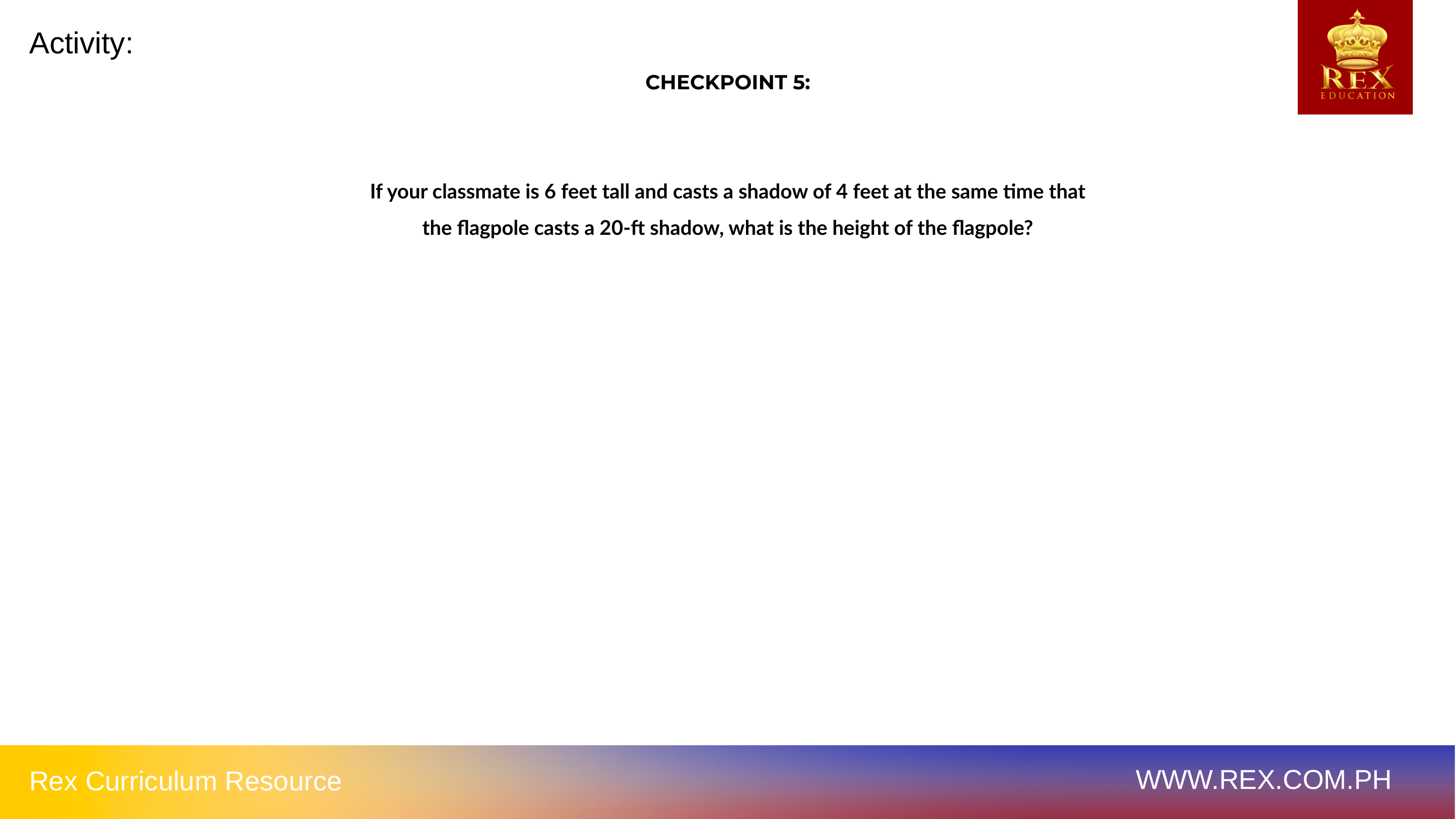

Activity:
CHECKPOINT 5:

If your classmate is 6 feet tall and casts a shadow of 4 feet at the same time that
the flagpole casts a 20-ft shadow, what is the height of the flagpole?

WWW.REX.COM.PH
Rex Curriculum Resource